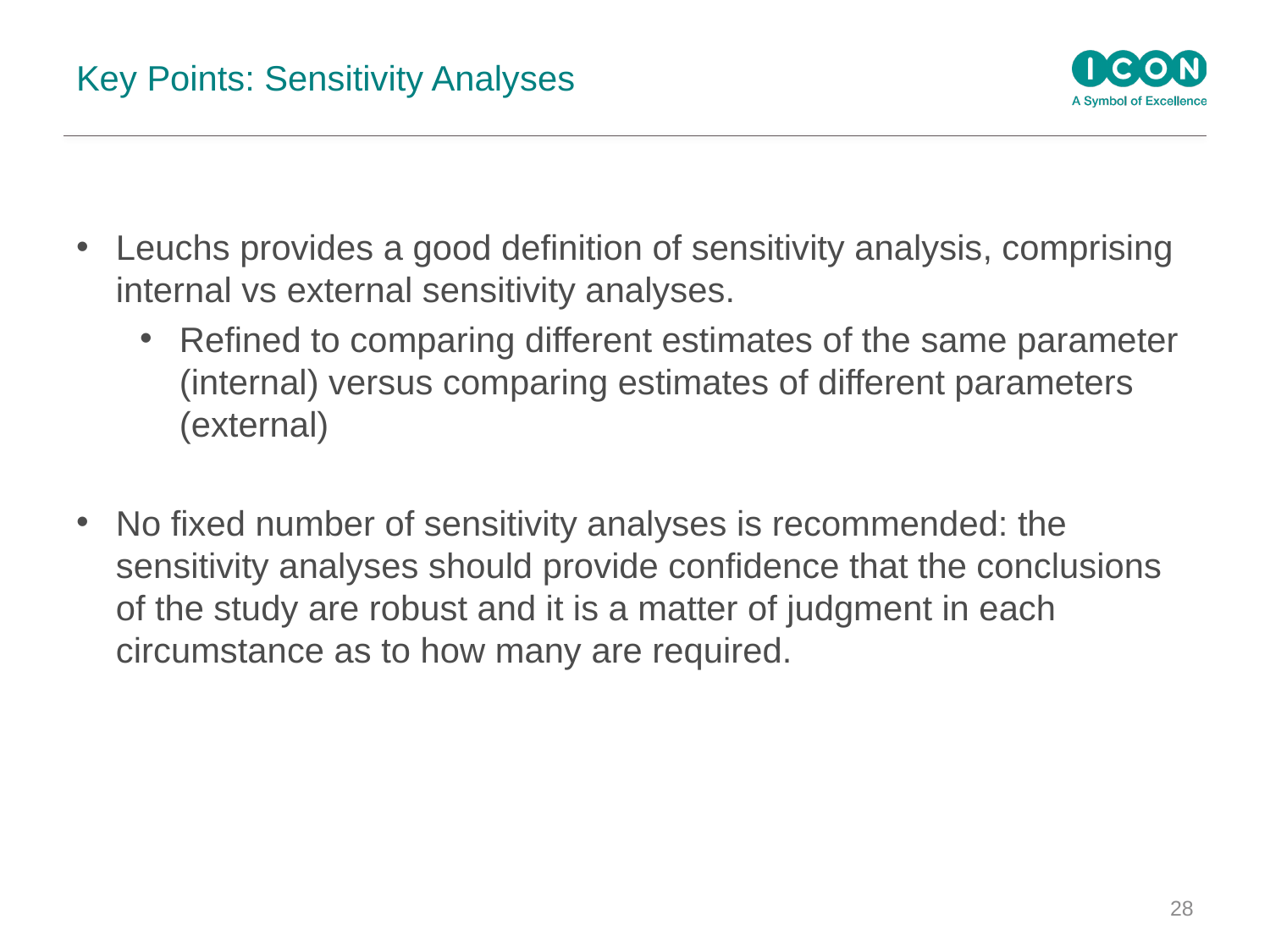

# Key Points: Sensitivity Analyses

Leuchs provides a good definition of sensitivity analysis, comprising internal vs external sensitivity analyses.
Refined to comparing different estimates of the same parameter (internal) versus comparing estimates of different parameters (external)

No fixed number of sensitivity analyses is recommended: the sensitivity analyses should provide confidence that the conclusions of the study are robust and it is a matter of judgment in each circumstance as to how many are required.
28